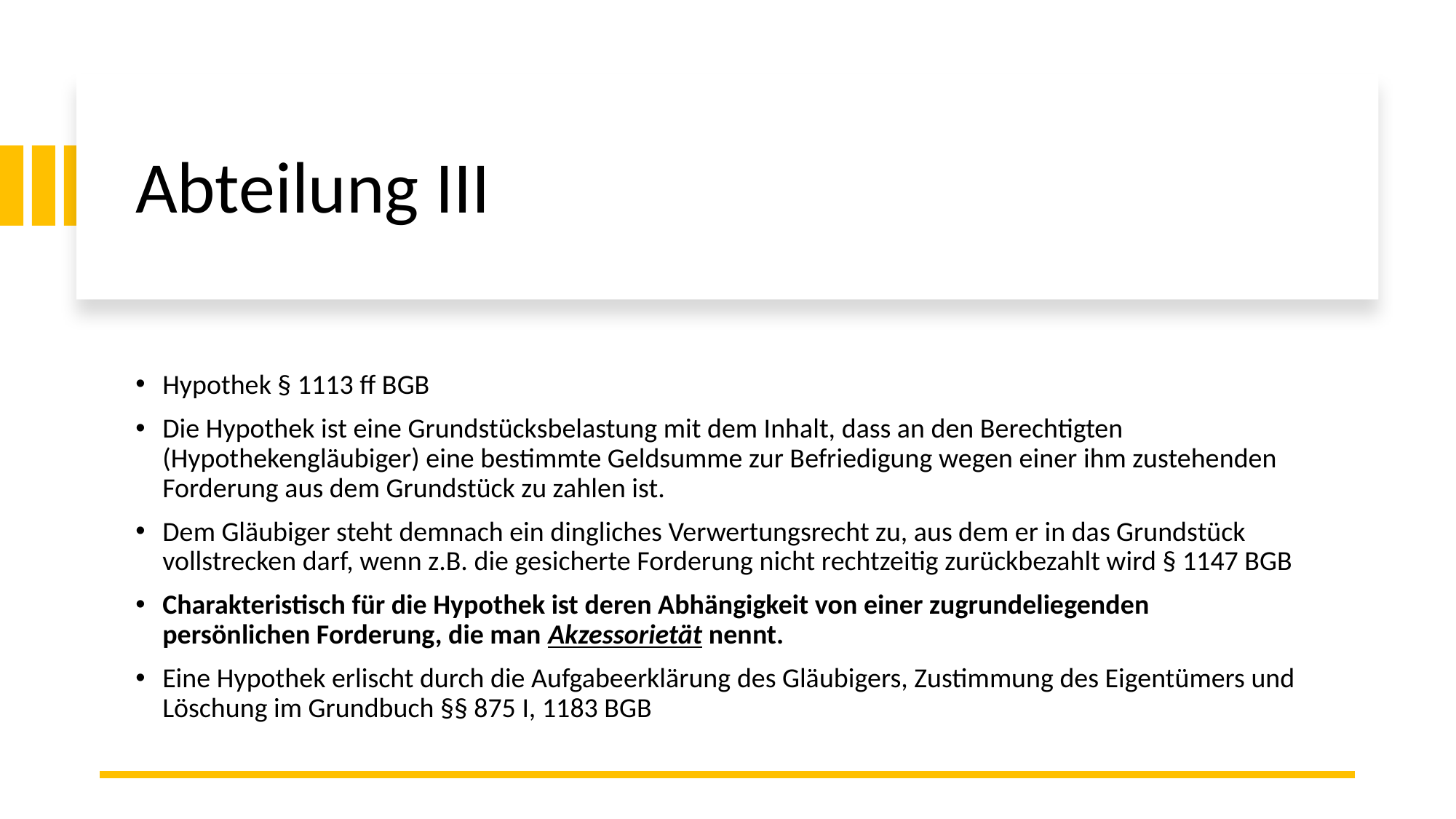

# Abteilung III

Hypothek § 1113 ff BGB
Die Hypothek ist eine Grundstücksbelastung mit dem Inhalt, dass an den Berechtigten (Hypothekengläubiger) eine bestimmte Geldsumme zur Befriedigung wegen einer ihm zustehenden Forderung aus dem Grundstück zu zahlen ist.
Dem Gläubiger steht demnach ein dingliches Verwertungsrecht zu, aus dem er in das Grundstück vollstrecken darf, wenn z.B. die gesicherte Forderung nicht rechtzeitig zurückbezahlt wird § 1147 BGB
Charakteristisch für die Hypothek ist deren Abhängigkeit von einer zugrundeliegenden persönlichen Forderung, die man Akzessorietät nennt.
Eine Hypothek erlischt durch die Aufgabeerklärung des Gläubigers, Zustimmung des Eigentümers und Löschung im Grundbuch §§ 875 I, 1183 BGB